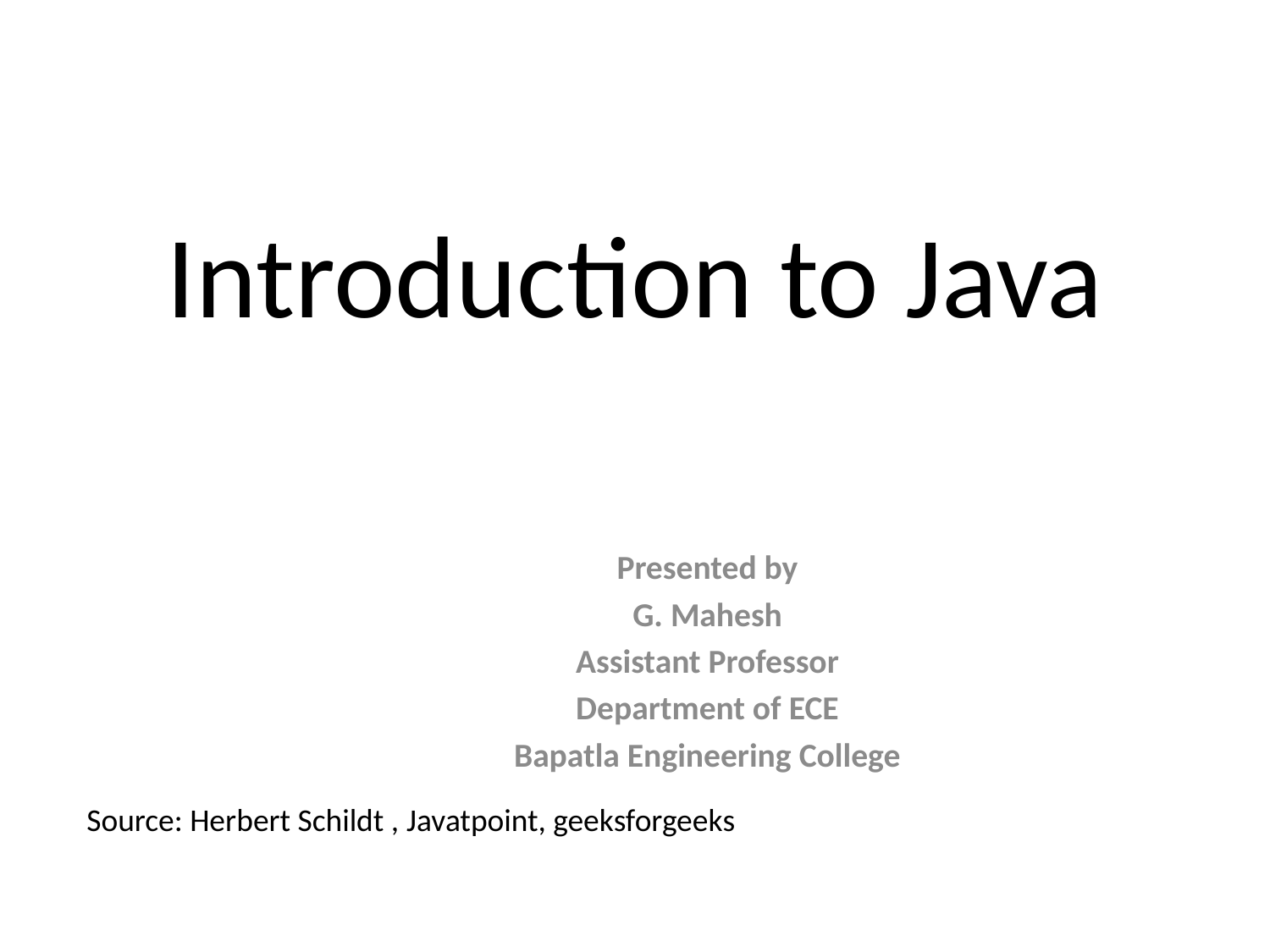

# Introduction to Java
			Presented by
				G. Mahesh
				Assistant Professor
				Department of ECE
			Bapatla Engineering College

Source: Herbert Schildt , Javatpoint, geeksforgeeks